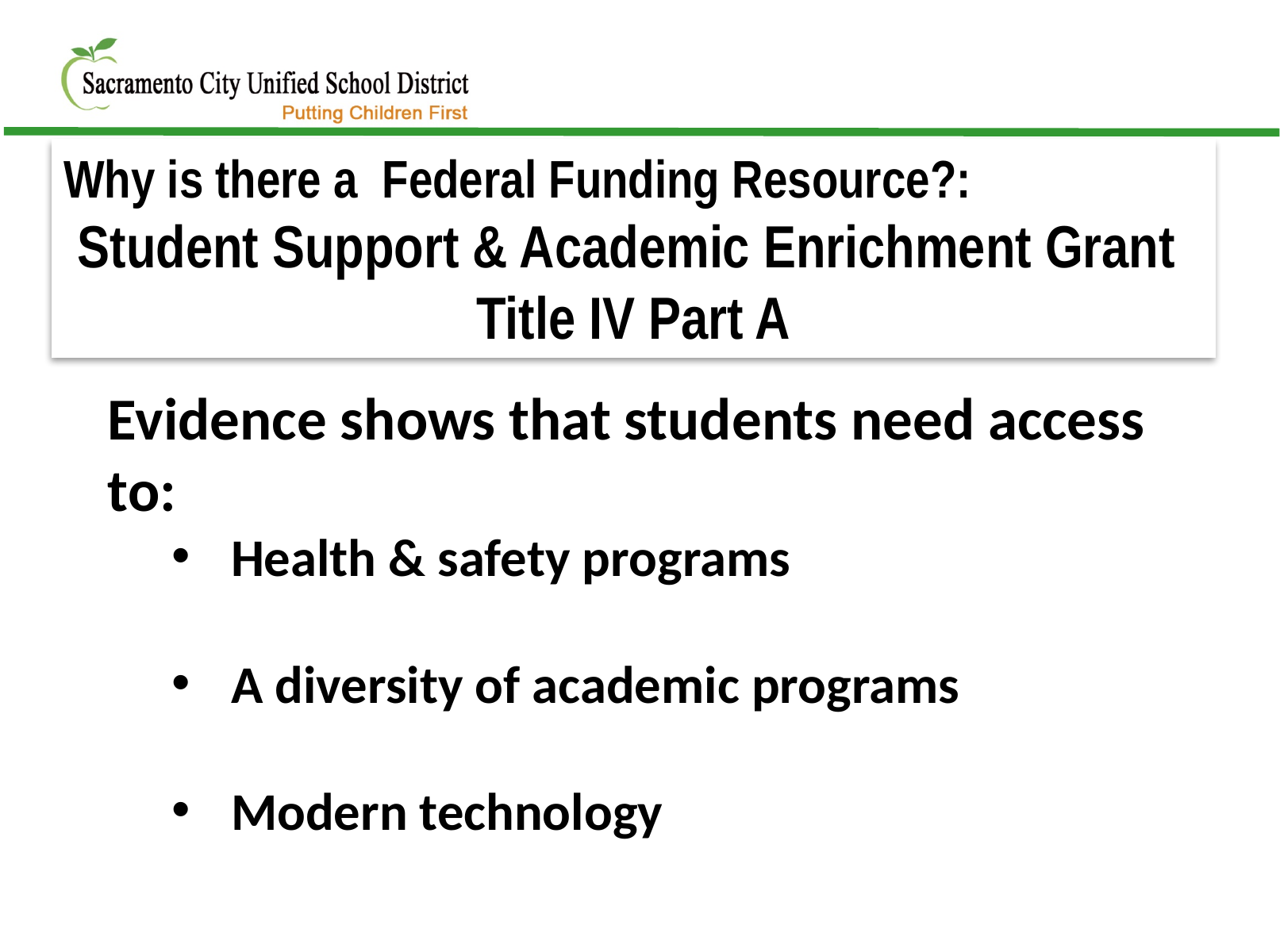

Why is there a  Federal Funding Resource?:
Student Support & Academic Enrichment Grant
Title IV Part A

Evidence shows that students need access to:
Health & safety programs

A diversity of academic programs

Modern technology